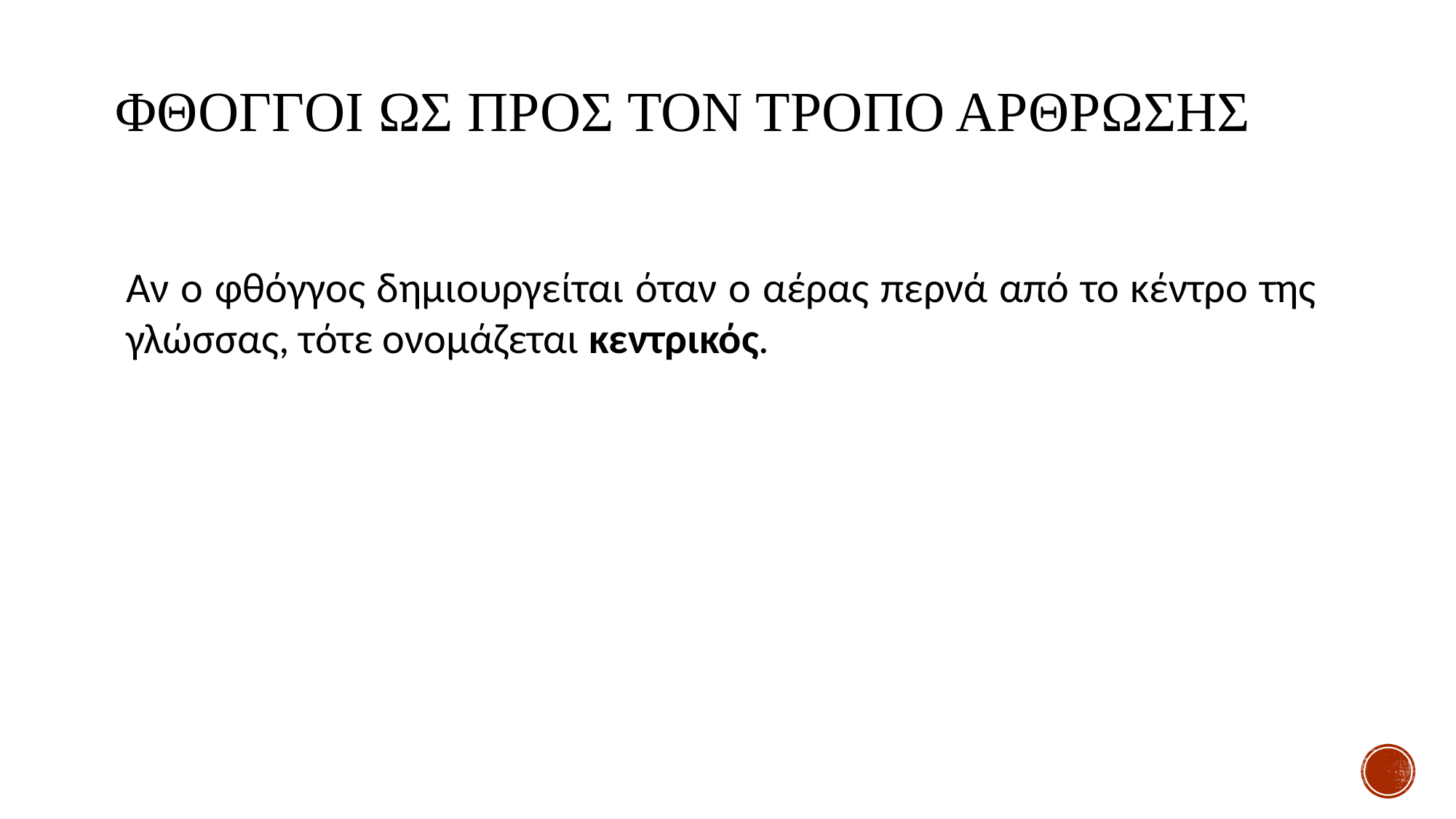

# ΦΘΟΓΓΟΙ ΩΣ ΠΡΟΣ ΤΟΝ ΤΡΟΠΟ ΑΡΘΡΩΣΗΣ

Αν ο φθόγγος δημιουργείται όταν ο αέρας περνά από το κέντρο της γλώσσας, τότε ονομάζεται κεντρικός.